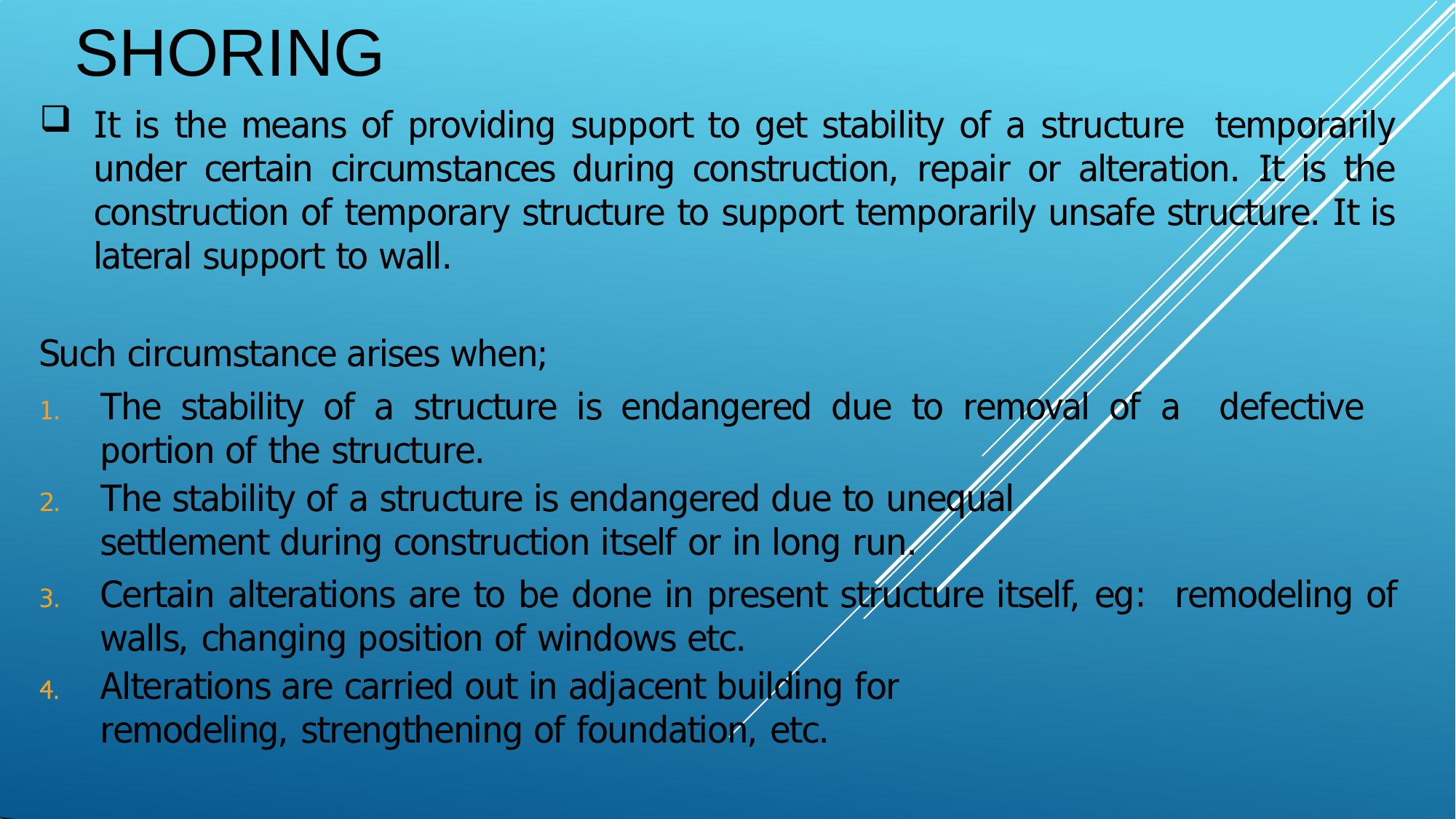

SHORING
It is the means of providing support to get stability of a structure  temporarily under certain circumstances during construction, repair or alteration. It is the construction of temporary structure to support temporarily unsafe structure. It is lateral support to wall.

Such circumstance arises when;
The stability of a structure is endangered due to removal of a  defective portion of the structure.
The stability of a structure is endangered due to unequal
settlement during construction itself or in long run.
Certain alterations are to be done in present structure itself, eg:  remodeling of walls, changing position of windows etc.
Alterations are carried out in adjacent building for
remodeling, strengthening of foundation, etc.